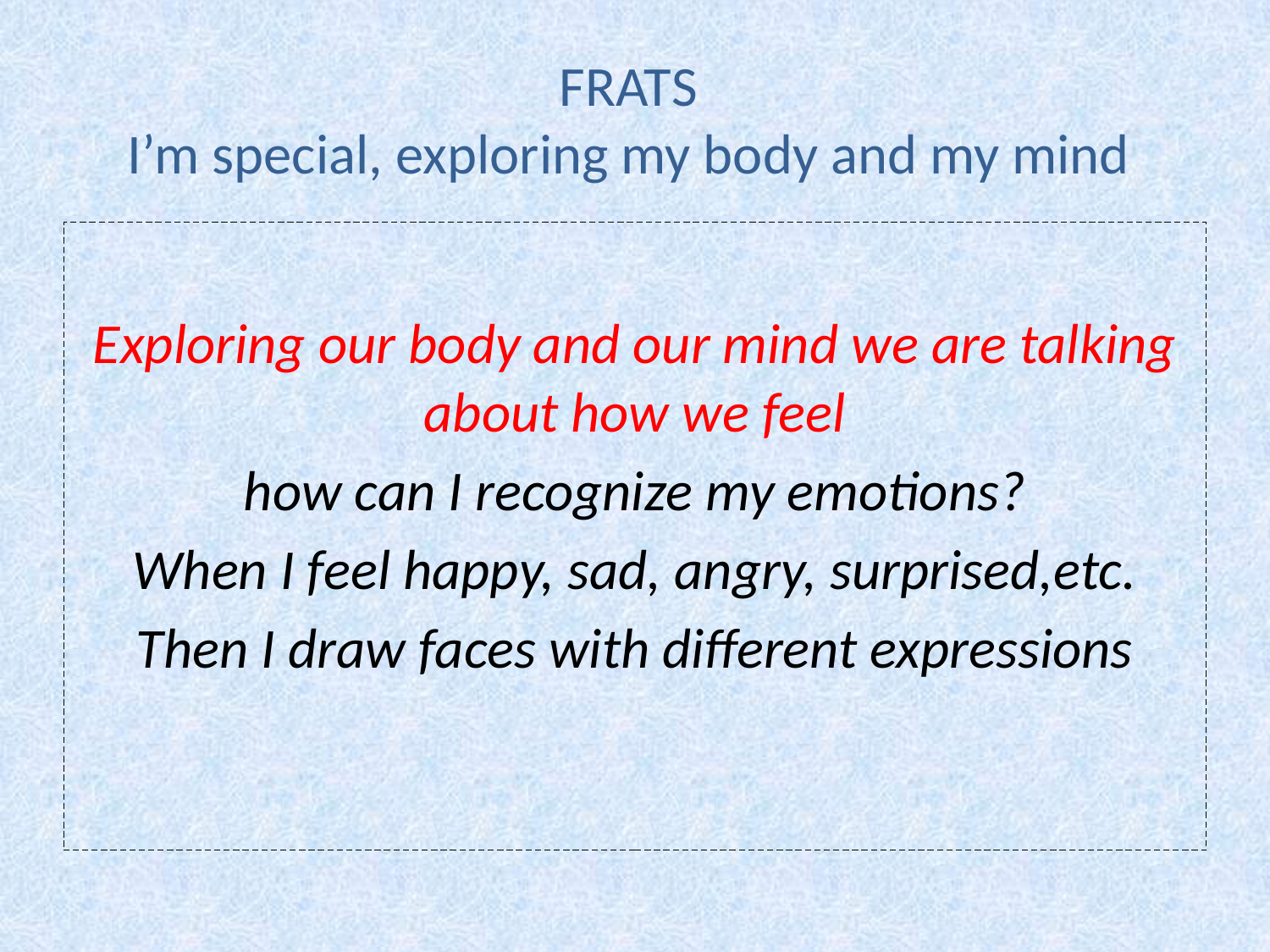

# FRATS I’m special, exploring my body and my mind

Exploring our body and our mind we are talking about how we feel
how can I recognize my emotions?
When I feel happy, sad, angry, surprised,etc.
Then I draw faces with different expressions